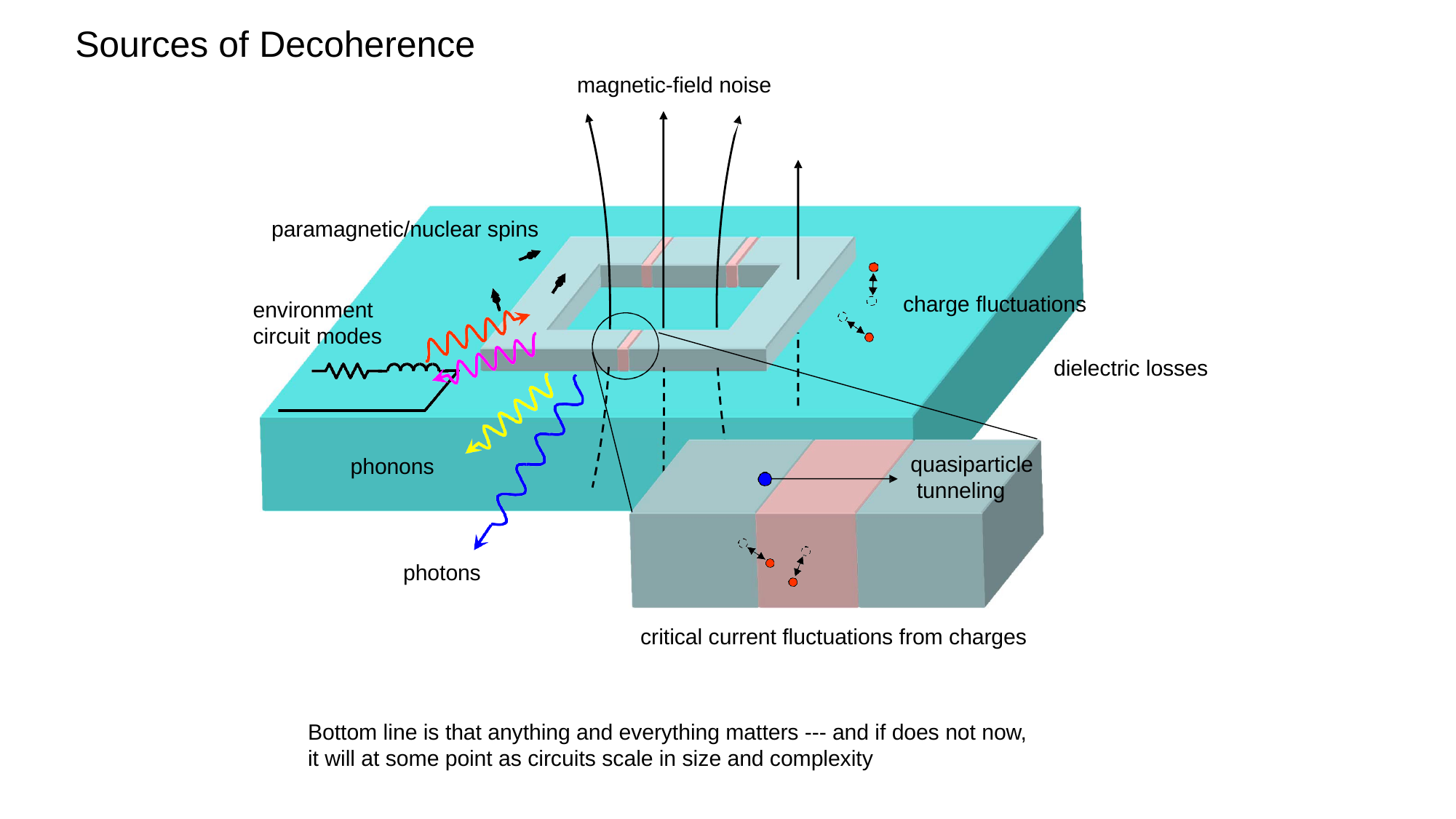

# Sources of Decoherence
magnetic-field noise

paramagnetic/nuclear spins

charge fluctuations
environment  circuit modes

dielectric losses

quasiparticle  tunneling
phonons

photons
critical current fluctuations from charges
Bottom line is that anything and everything matters --- and if does not now, it will at some point as circuits scale in size and complexity